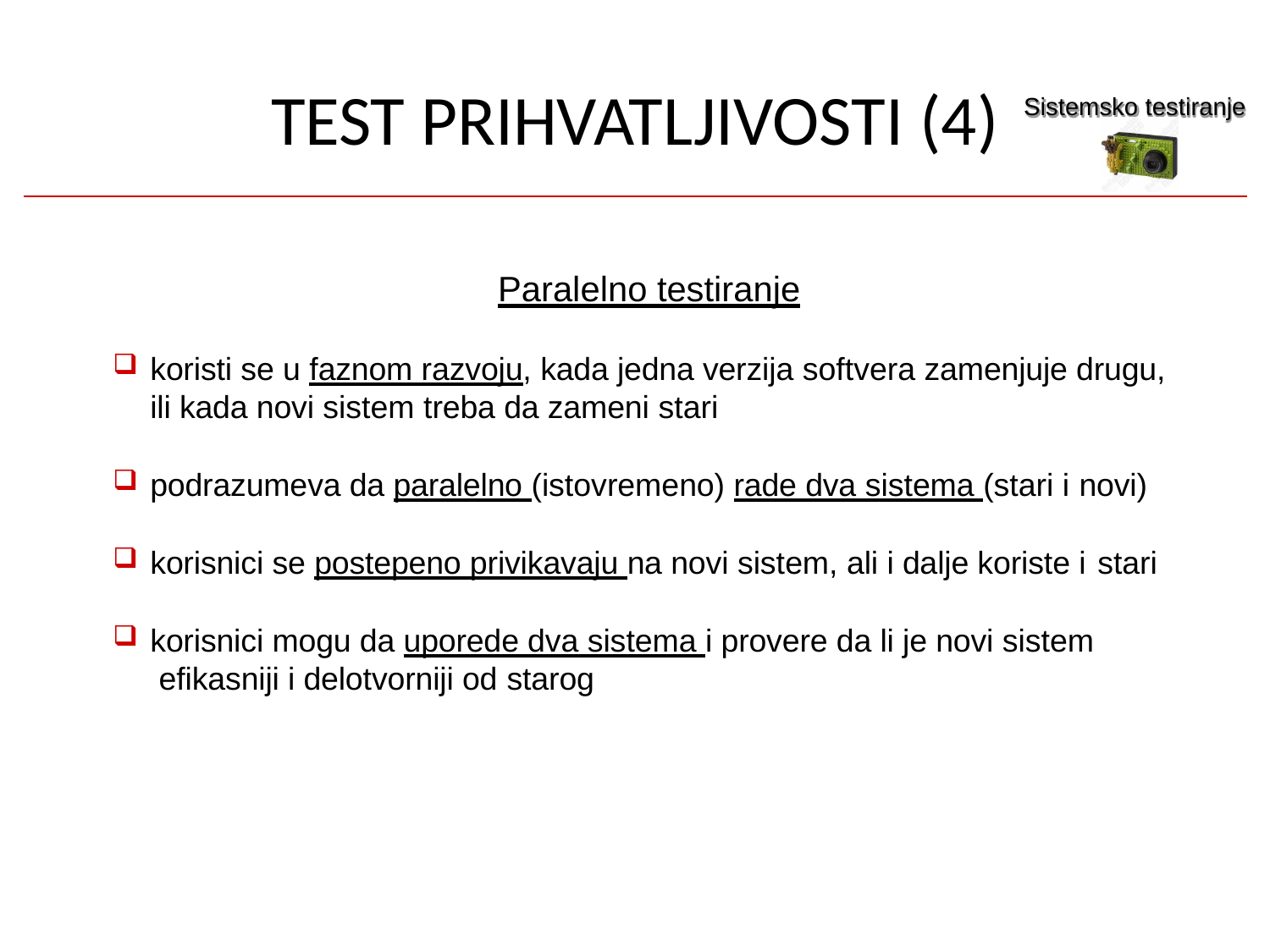

# TEST PRIHVATLJIVOSTI (4)

Sistemsko testiranje

Paralelno testiranje

koristi se u faznom razvoju, kada jedna verzija softvera zamenjuje drugu,  ili kada novi sistem treba da zameni stari

podrazumeva da paralelno (istovremeno) rade dva sistema (stari i novi)

korisnici se postepeno privikavaju na novi sistem, ali i dalje koriste i stari

korisnici mogu da uporede dva sistema i provere da li je novi sistem  efikasniji i delotvorniji od starog